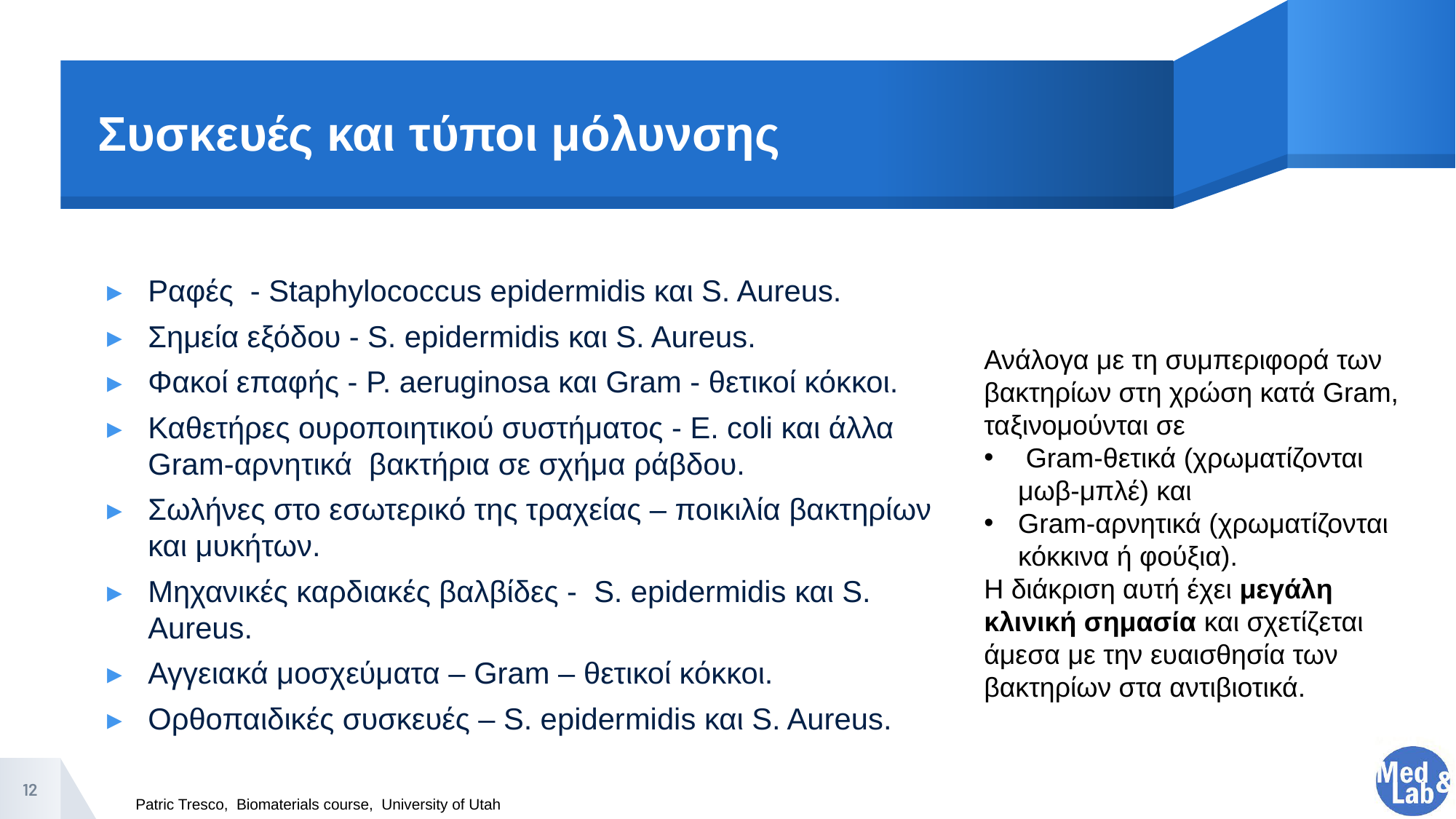

# Συσκευές και τύποι μόλυνσης
Ραφές  - Staphylococcus epidermidis και S. Aureus.
Σημεία εξόδου - S. epidermidis και S. Aureus.
Φακοί επαφής - P. aeruginosa και Gram - θετικοί κόκκοι.
Καθετήρες ουροποιητικού συστήματος - E. coli και άλλα Gram-αρνητικά  βακτήρια σε σχήμα ράβδου.
Σωλήνες στο εσωτερικό της τραχείας – ποικιλία βακτηρίων και μυκήτων.
Μηχανικές καρδιακές βαλβίδες -  S. epidermidis και S. Aureus.
Αγγειακά μοσχεύματα – Gram – θετικοί κόκκοι.
Ορθοπαιδικές συσκευές – S. epidermidis και S. Aureus.

Ανάλογα με τη συμπεριφορά των βακτηρίων στη χρώση κατά Gram, ταξινομούνται σε
 Gram-θετικά (χρωματίζονται μωβ-μπλέ) και
Gram-αρνητικά (χρωματίζονται κόκκινα ή φούξια).
Η διάκριση αυτή έχει μεγάλη κλινική σημασία και σχετίζεται άμεσα με την ευαισθησία των βακτηρίων στα αντιβιοτικά.
12
Patric Tresco,  Biomaterials course,  University of Utah